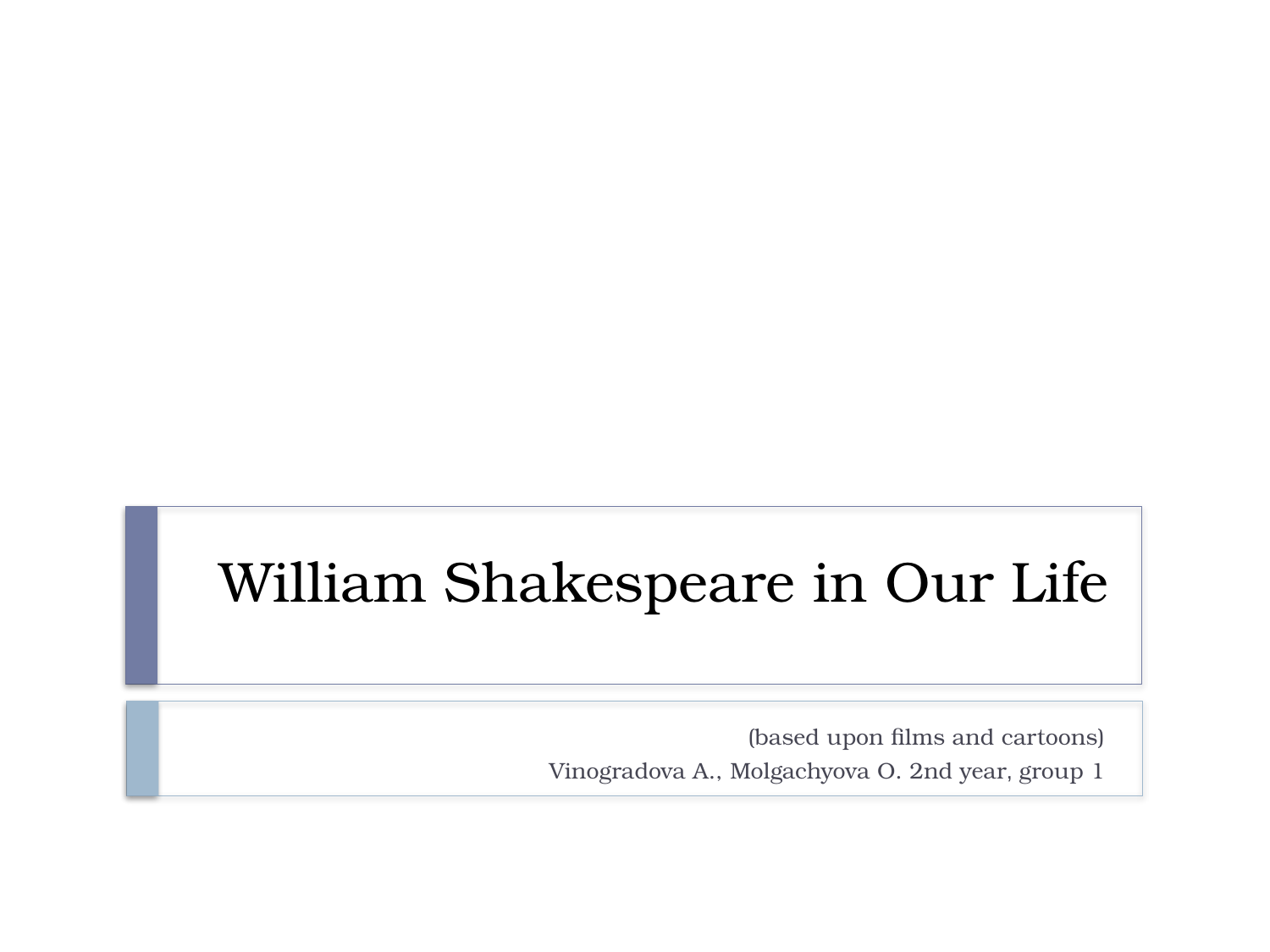

# William Shakespeare in Our Life
(based upon films and cartoons)
Vinogradova A., Molgachyova O. 2nd year, group 1